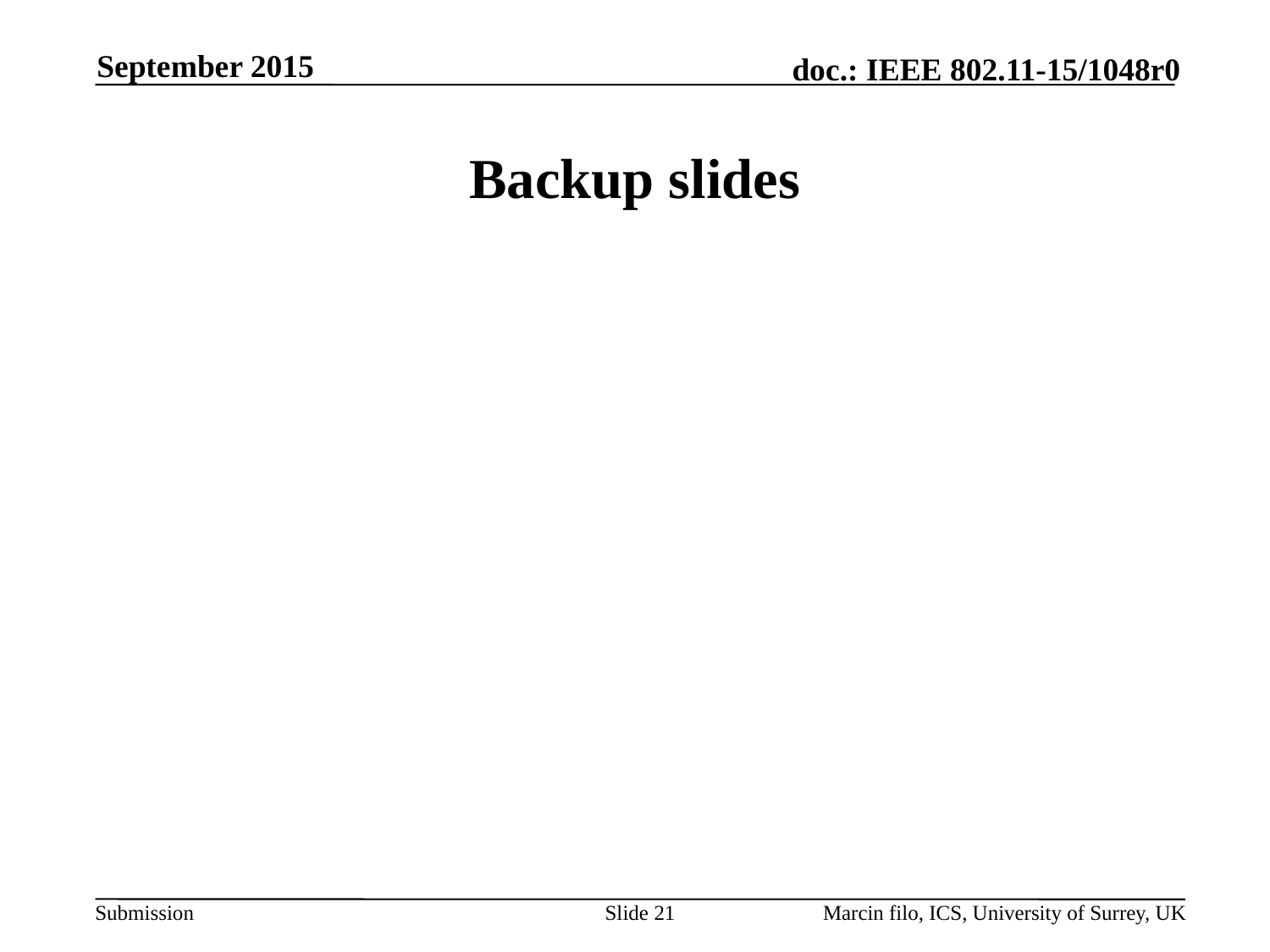

September 2015
# Backup slides
Slide 21
Marcin filo, ICS, University of Surrey, UK